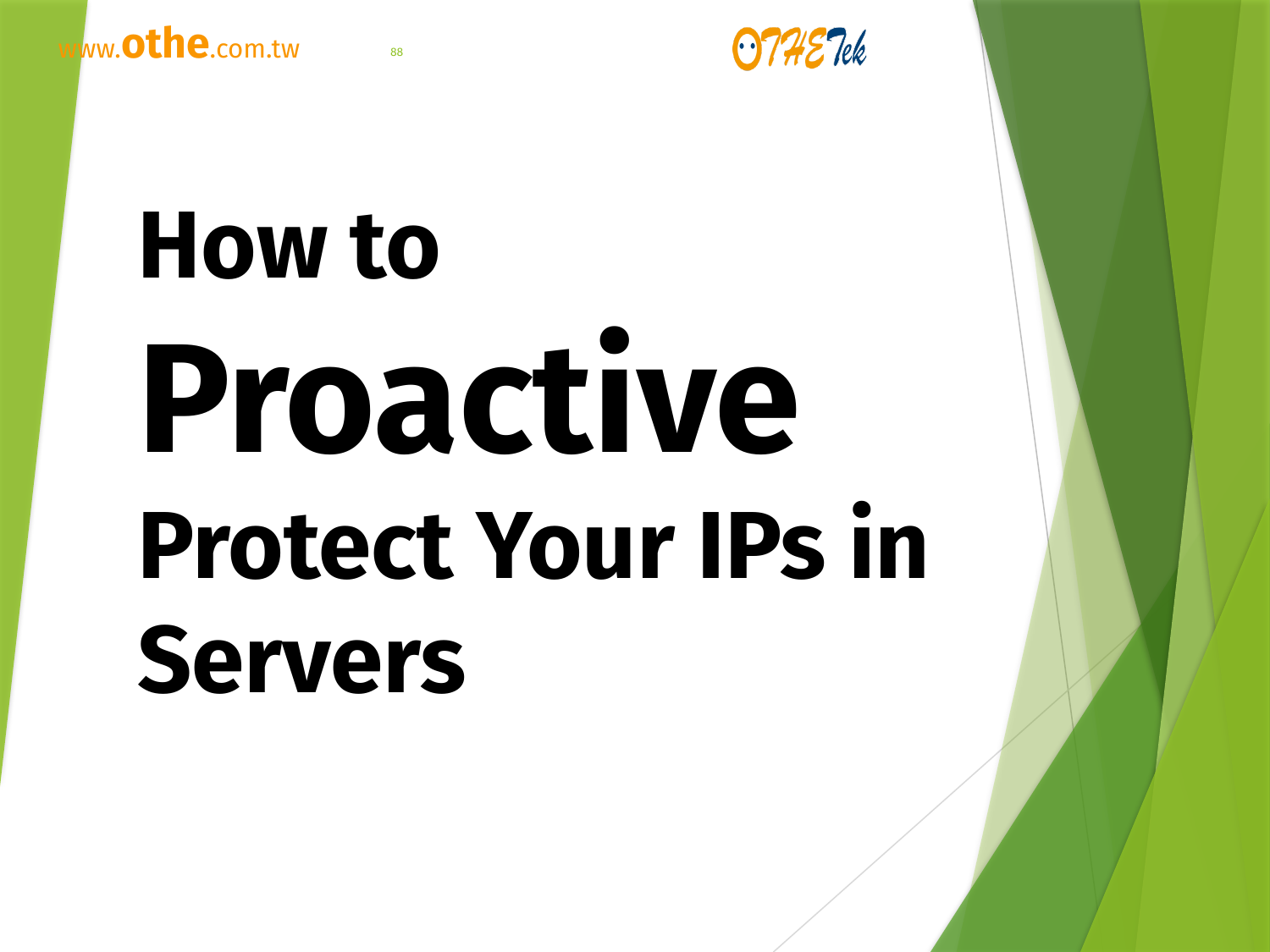

88
# How to Proactive Protect Your IPs in Servers